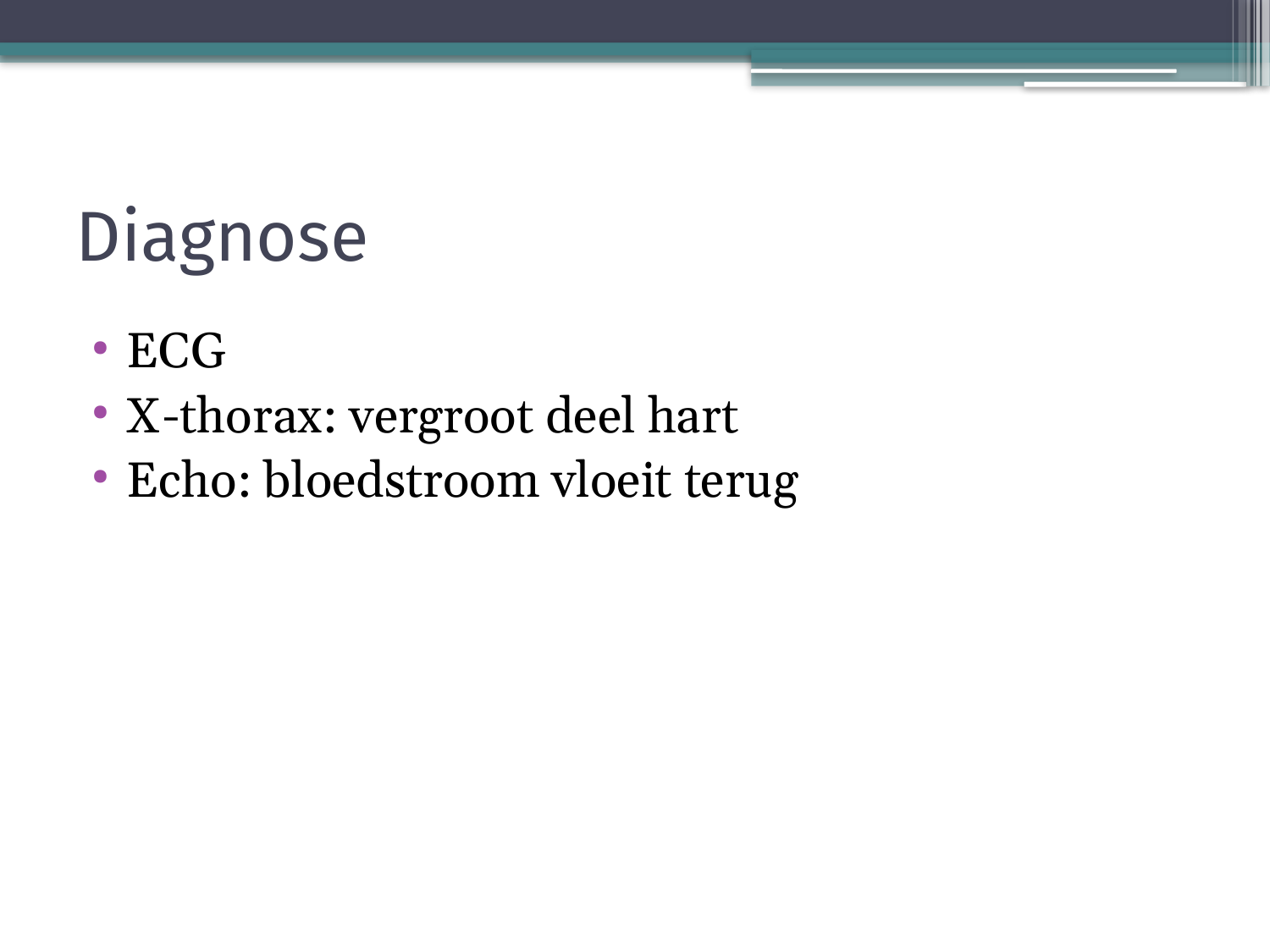

# Diagnose
ECG
X-thorax: vergroot deel hart
Echo: bloedstroom vloeit terug